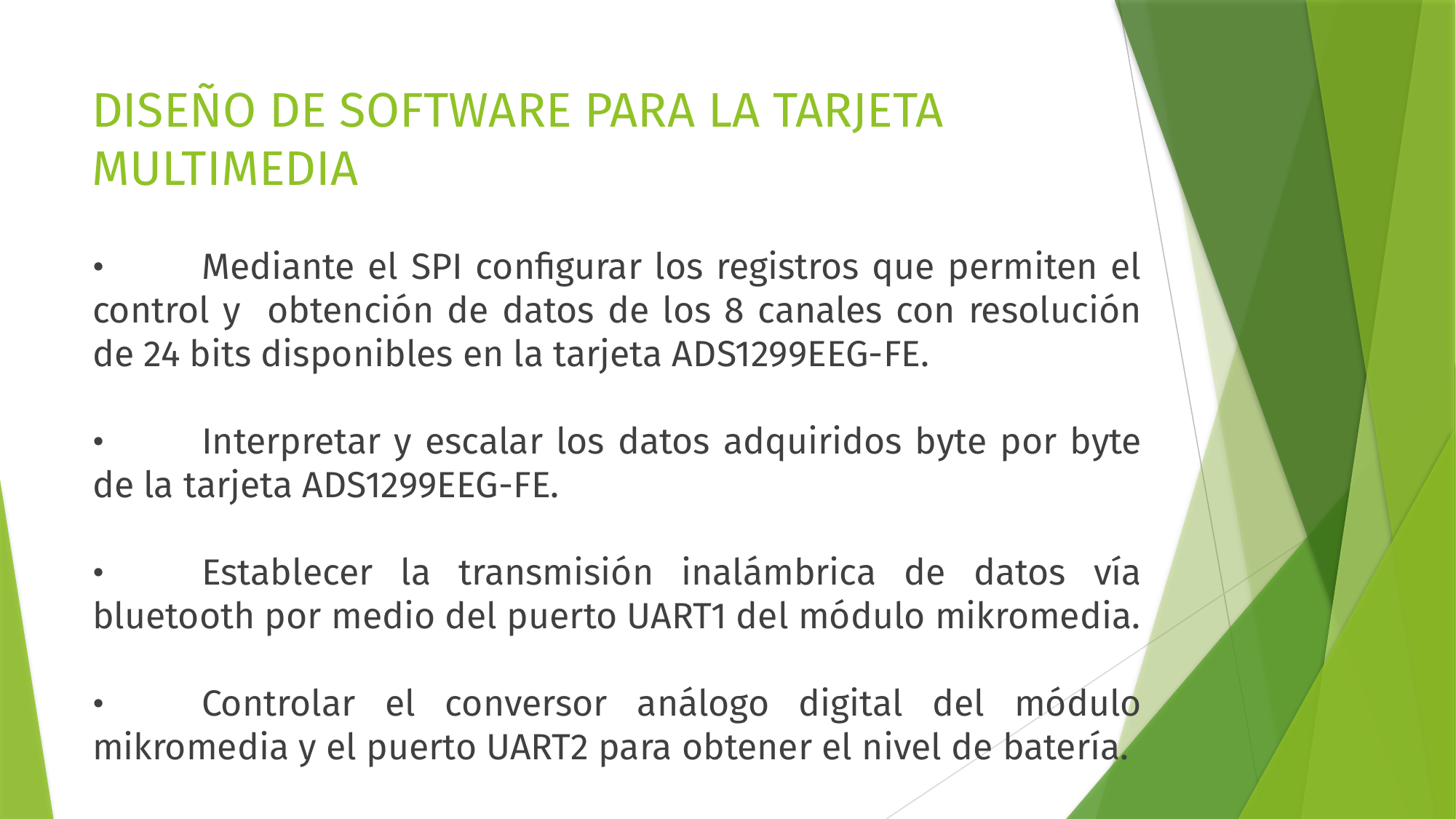

# DISEÑO DE SOFTWARE PARA LA TARJETA MULTIMEDIA
•	Mediante el SPI configurar los registros que permiten el control y  obtención de datos de los 8 canales con resolución de 24 bits disponibles en la tarjeta ADS1299EEG-FE.

•	Interpretar y escalar los datos adquiridos byte por byte de la tarjeta ADS1299EEG-FE.

•	Establecer la transmisión inalámbrica de datos vía bluetooth por medio del puerto UART1 del módulo mikromedia.

•	Controlar el conversor análogo digital del módulo mikromedia y el puerto UART2 para obtener el nivel de batería.